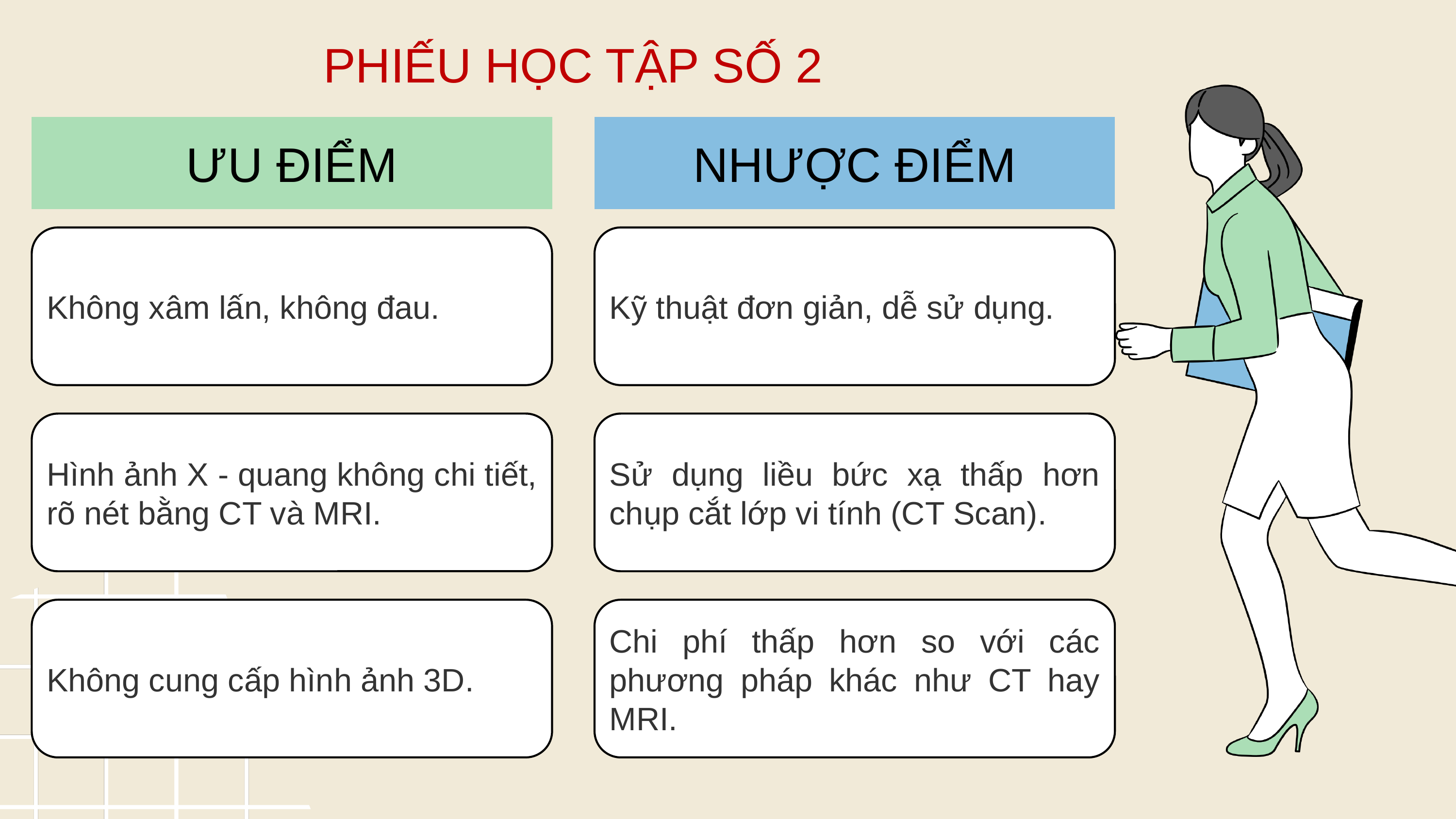

PHIẾU HỌC TẬP SỐ 2

NHƯỢC ĐIỂM
ƯU ĐIỂM
Không xâm lấn, không đau.
Kỹ thuật đơn giản, dễ sử dụng.
Hình ảnh X - quang không chi tiết, rõ nét bằng CT và MRI.
Sử dụng liều bức xạ thấp hơn chụp cắt lớp vi tính (CT Scan).

Không cung cấp hình ảnh 3D.
Chi phí thấp hơn so với các phương pháp khác như CT hay MRI.